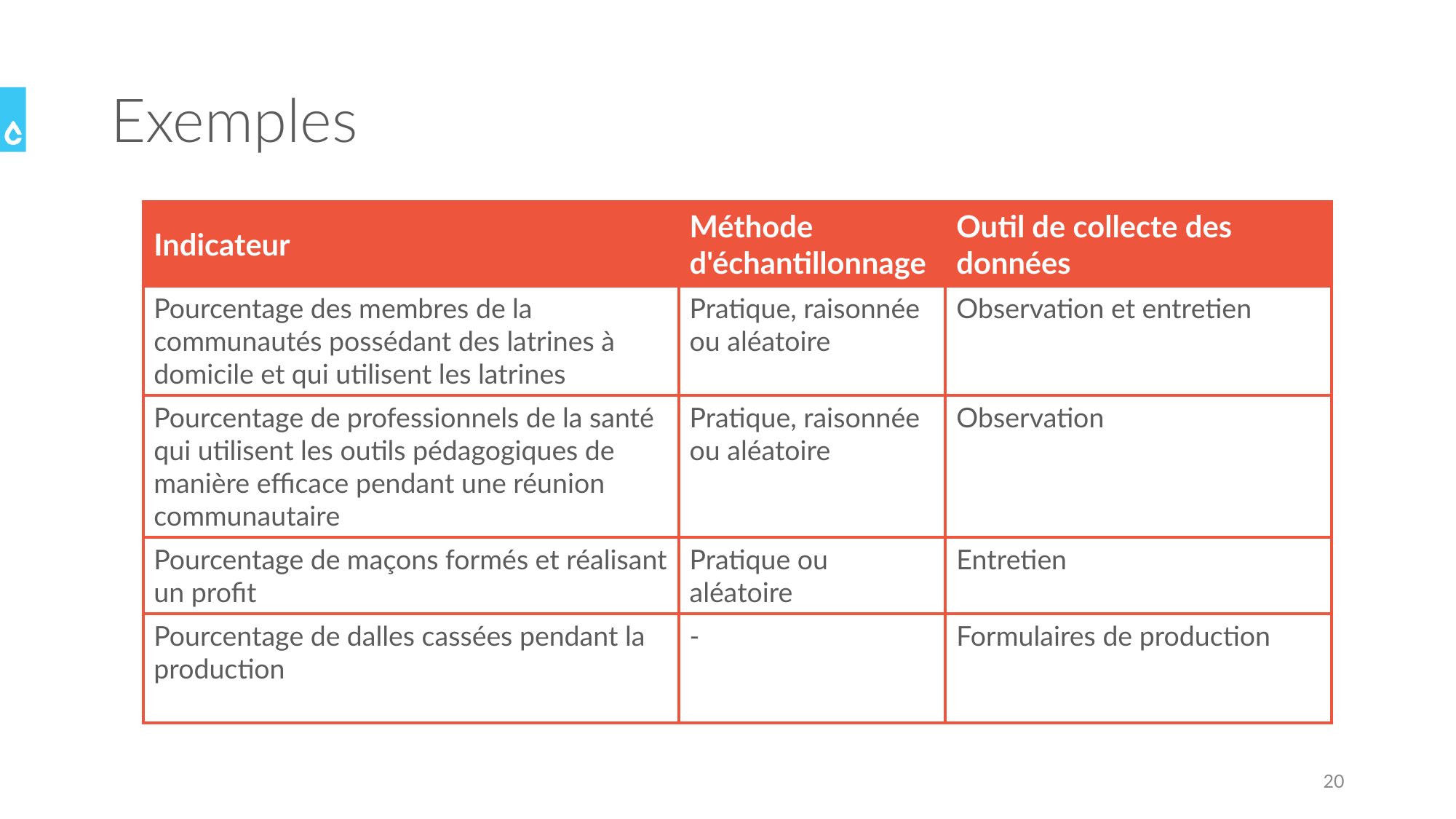

# Exemples
| Indicateur | Méthode d'échantillonnage | Outil de collecte des données |
| --- | --- | --- |
| Pourcentage des membres de la communautés possédant des latrines à domicile et qui utilisent les latrines | Pratique, raisonnée ou aléatoire | Observation et entretien |
| Pourcentage de professionnels de la santé qui utilisent les outils pédagogiques de manière efficace pendant une réunion communautaire | Pratique, raisonnée ou aléatoire | Observation |
| Pourcentage de maçons formés et réalisant un profit | Pratique ou aléatoire | Entretien |
| Pourcentage de dalles cassées pendant la production | - | Formulaires de production |
20